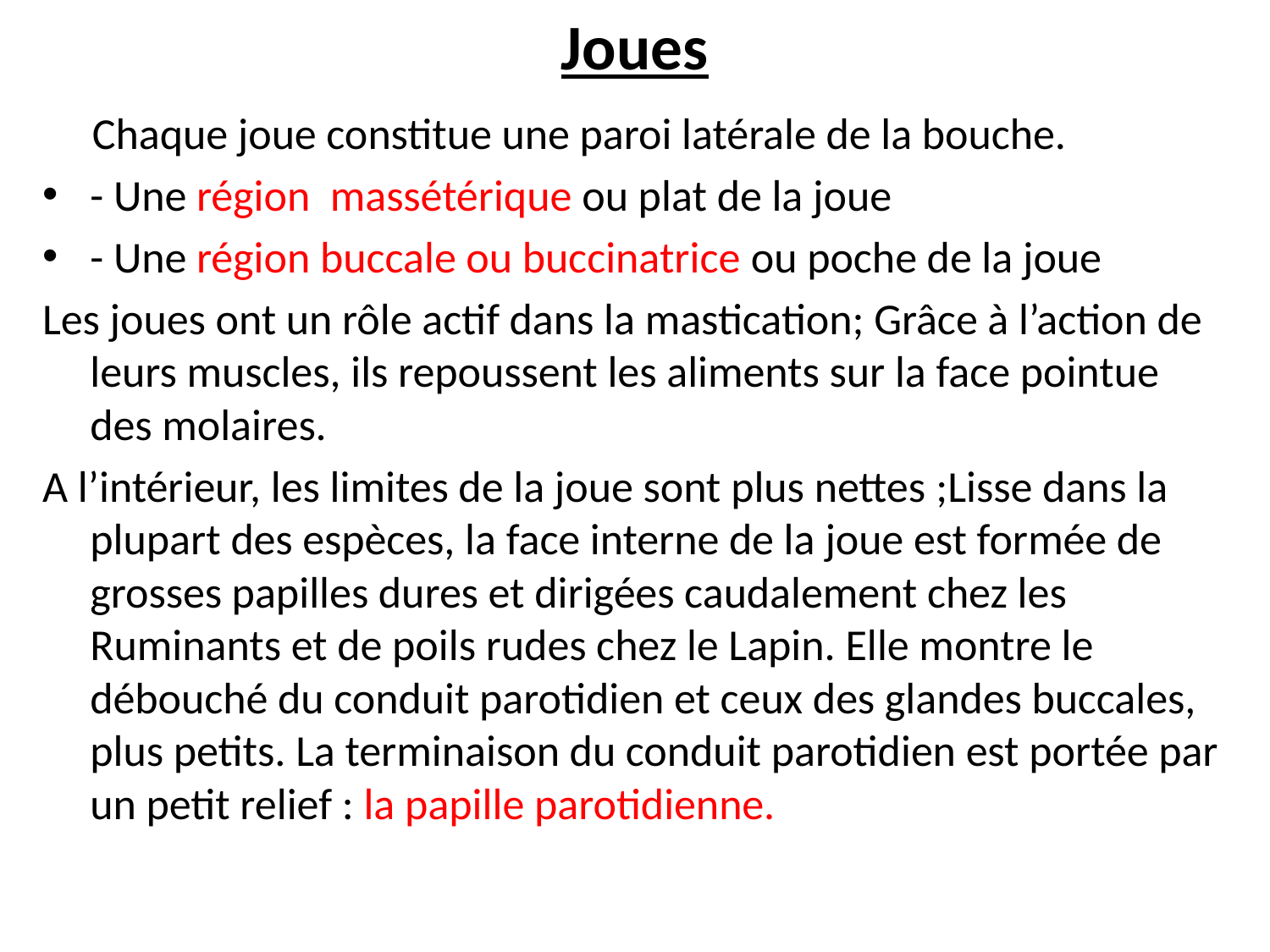

# Joues
     Chaque joue constitue une paroi latérale de la bouche.
- Une région  massétérique ou plat de la joue
- Une région buccale ou buccinatrice ou poche de la joue
Les joues ont un rôle actif dans la mastication; Grâce à l’action de leurs muscles, ils repoussent les aliments sur la face pointue des molaires.
A l’intérieur, les limites de la joue sont plus nettes ;Lisse dans la plupart des espèces, la face interne de la joue est formée de grosses papilles dures et dirigées caudalement chez les Ruminants et de poils rudes chez le Lapin. Elle montre le débouché du conduit parotidien et ceux des glandes buccales, plus petits. La terminaison du conduit parotidien est portée par un petit relief : la papille parotidienne.